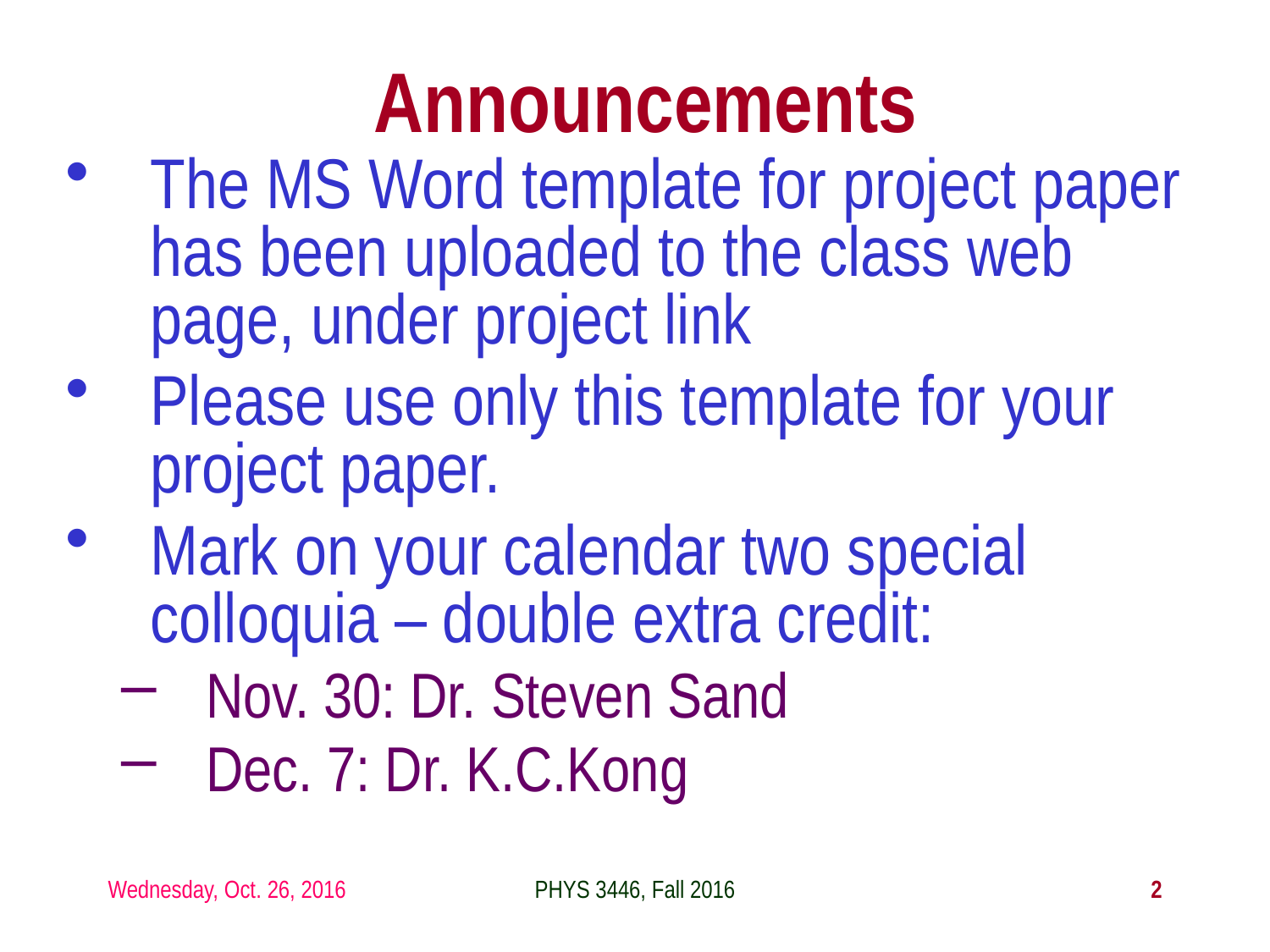

# Announcements
The MS Word template for project paper has been uploaded to the class web page, under project link
Please use only this template for your project paper.
Mark on your calendar two special colloquia – double extra credit:
Nov. 30: Dr. Steven Sand
Dec. 7: Dr. K.C.Kong
Wednesday, Oct. 26, 2016
PHYS 3446, Fall 2016
2